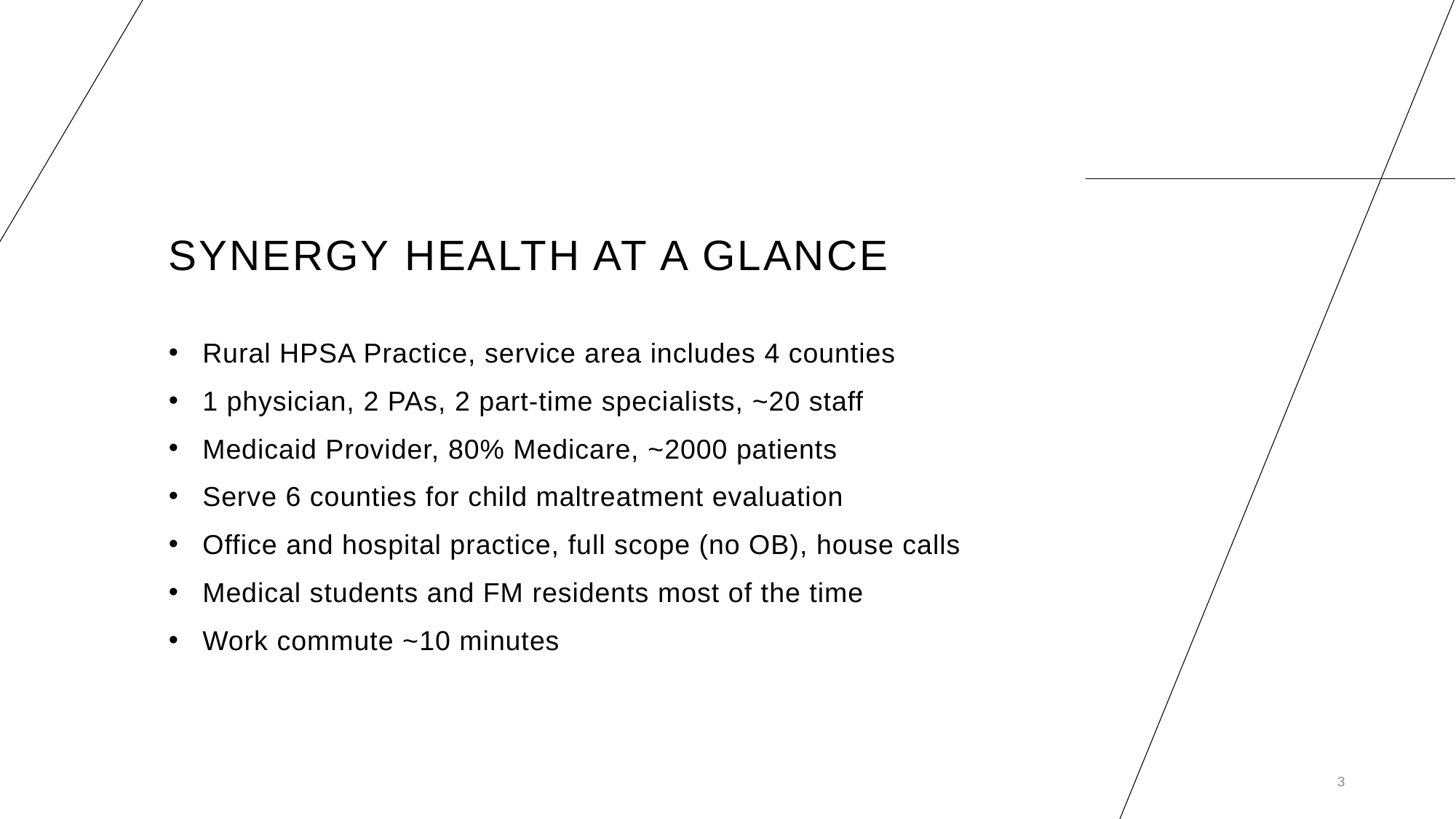

# Synergy Health at a glance
Rural HPSA Practice, service area includes 4 counties
1 physician, 2 PAs, 2 part-time specialists, ~20 staff
Medicaid Provider, 80% Medicare, ~2000 patients
Serve 6 counties for child maltreatment evaluation
Office and hospital practice, full scope (no OB), house calls
Medical students and FM residents most of the time
Work commute ~10 minutes
3